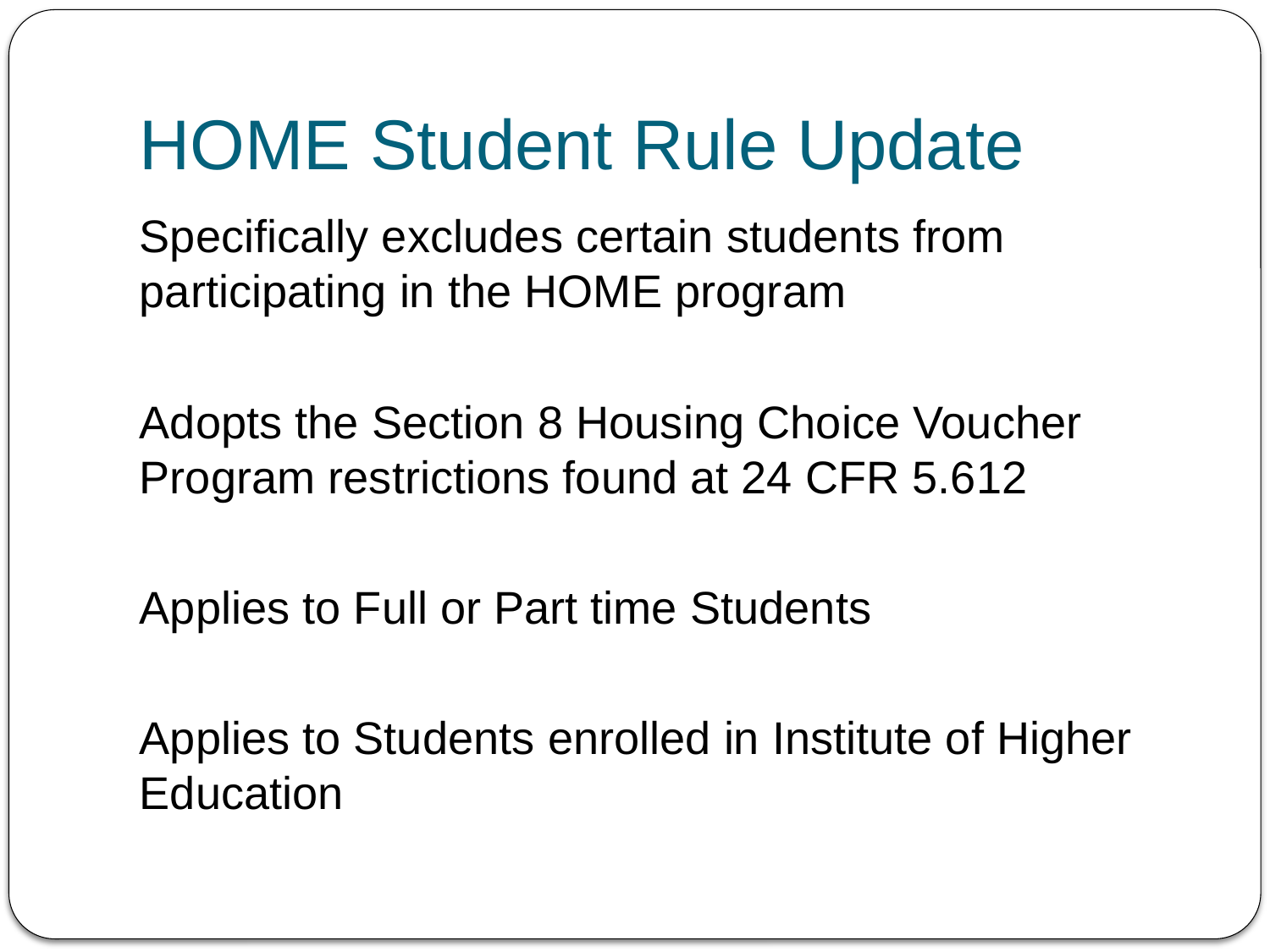

# HOME Student Rule Update
Specifically excludes certain students from participating in the HOME program

Adopts the Section 8 Housing Choice Voucher Program restrictions found at 24 CFR 5.612

Applies to Full or Part time Students

Applies to Students enrolled in Institute of Higher Education